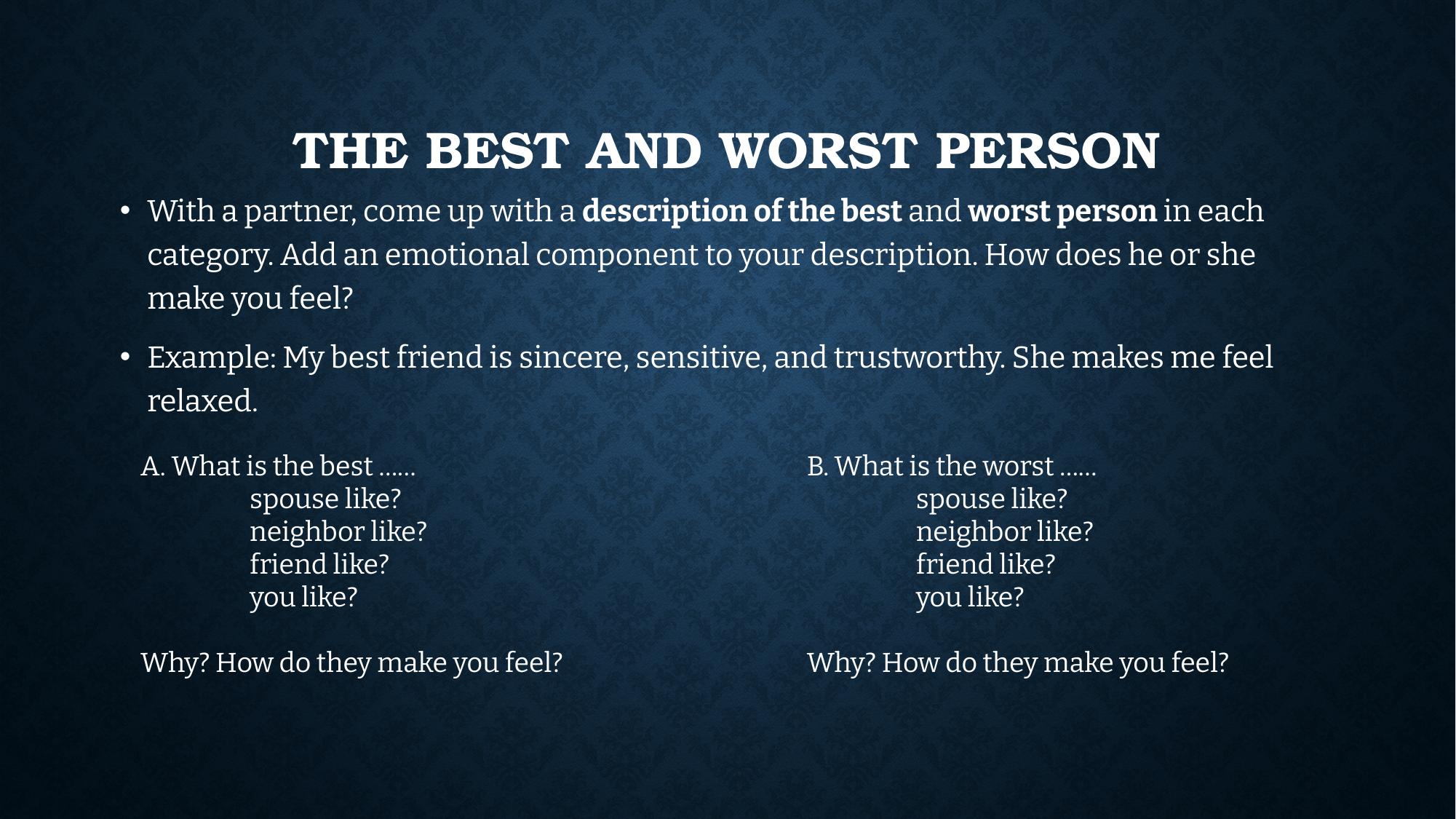

# The best and worst person
With a partner, come up with a description of the best and worst person in each category. Add an emotional component to your description. How does he or she make you feel?
Example: My best friend is sincere, sensitive, and trustworthy. She makes me feel relaxed.
A. What is the best ……
	spouse like?
	neighbor like?
	friend like?
	you like?

Why? How do they make you feel?

B. What is the worst ……
	spouse like?
	neighbor like?
	friend like?
	you like?

Why? How do they make you feel?